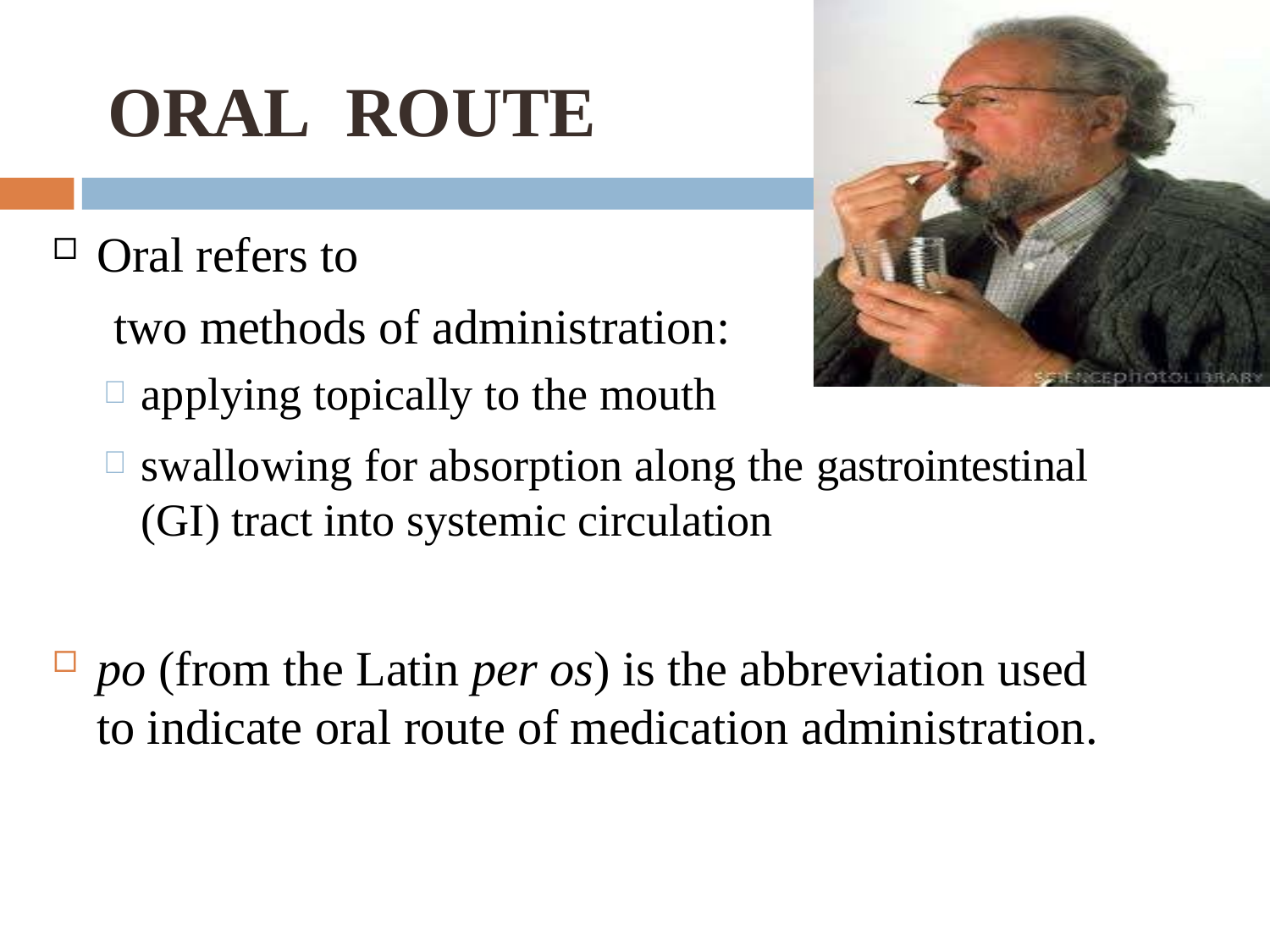

# ORAL  ROUTE
Oral refers to
two methods of administration:
applying topically to the mouth
swallowing for absorption along the gastrointestinal  (GI) tract into systemic circulation

po (from the Latin per os) is the abbreviation used  to indicate oral route of medication administration.